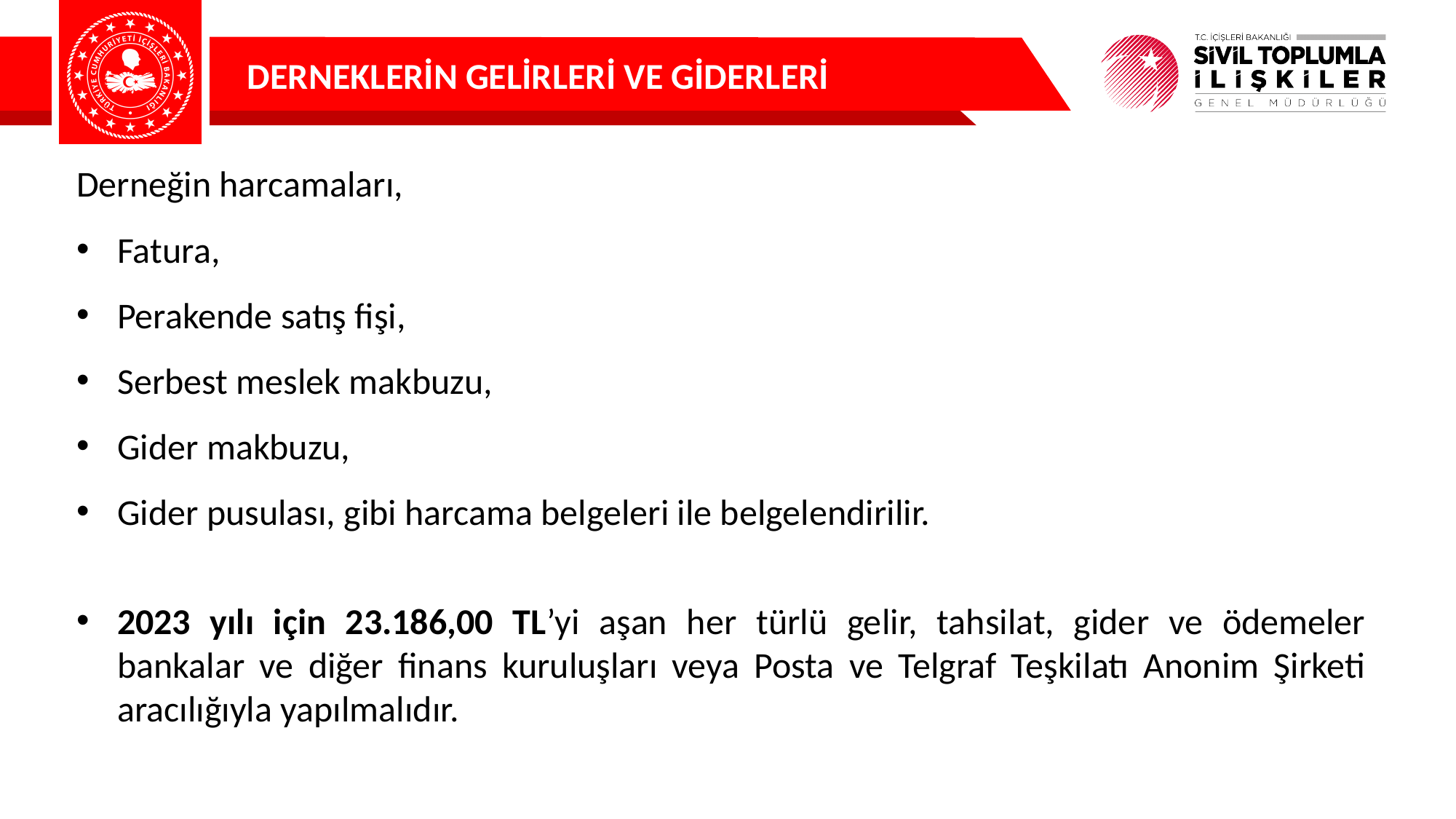

DERNEKLERİN GELİRLERİ VE GİDERLERİ
Derneğin harcamaları,
Fatura,
Perakende satış fişi,
Serbest meslek makbuzu,
Gider makbuzu,
Gider pusulası, gibi harcama belgeleri ile belgelendirilir.

2023 yılı için 23.186,00 TL’yi aşan her türlü gelir, tahsilat, gider ve ödemeler bankalar ve diğer finans kuruluşları veya Posta ve Telgraf Teşkilatı Anonim Şirketi aracılığıyla yapılmalıdır.